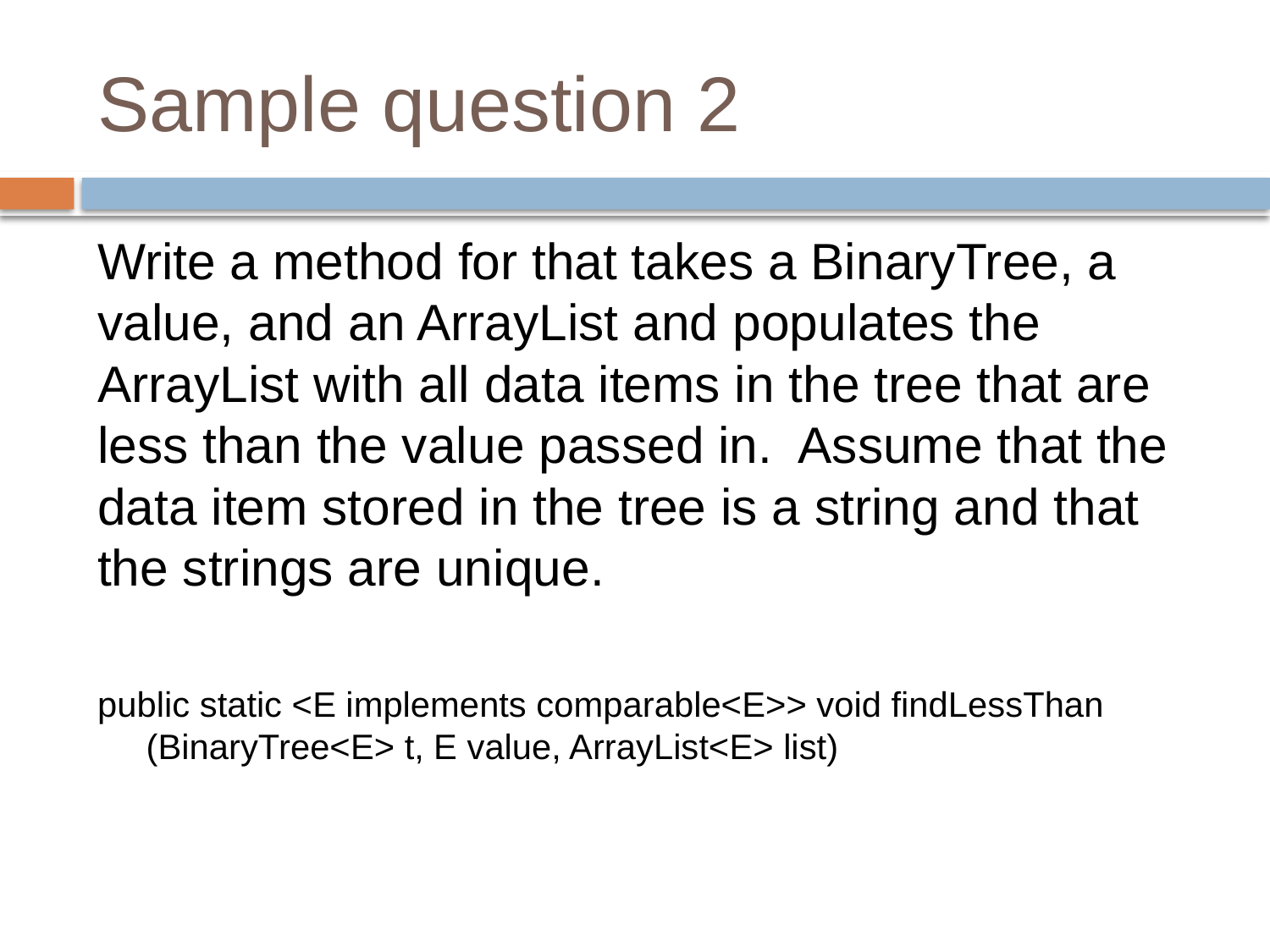

# Sample question 2
Write a method for that takes a BinaryTree, a value, and an ArrayList and populates the ArrayList with all data items in the tree that are less than the value passed in.  Assume that the data item stored in the tree is a string and that the strings are unique.

public static <E implements comparable<E>> void findLessThan
     (BinaryTree<E> t, E value, ArrayList<E> list)